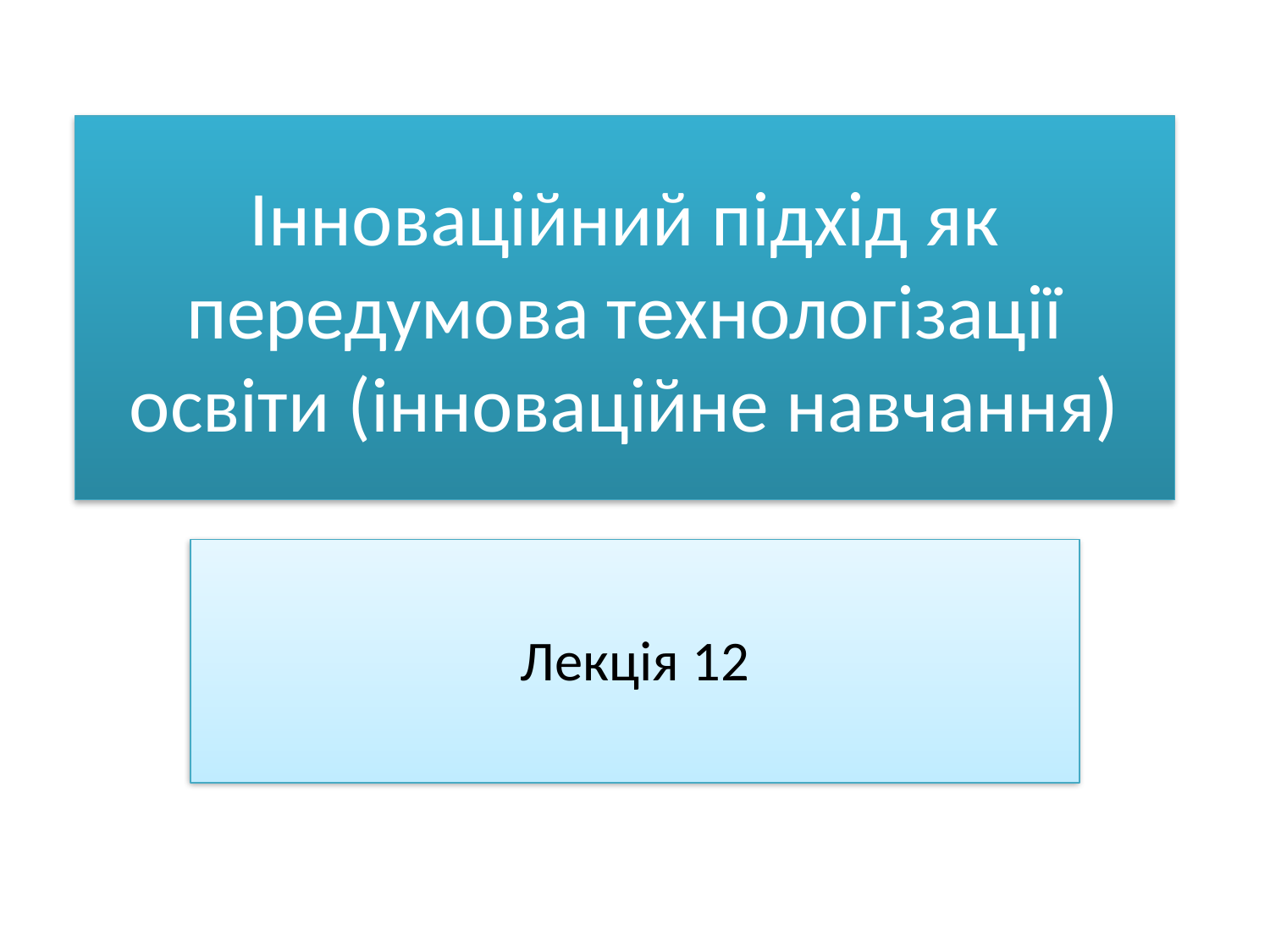

# Інноваційний підхід як передумова технологізації освіти (інноваційне навчання)

Лекція 12